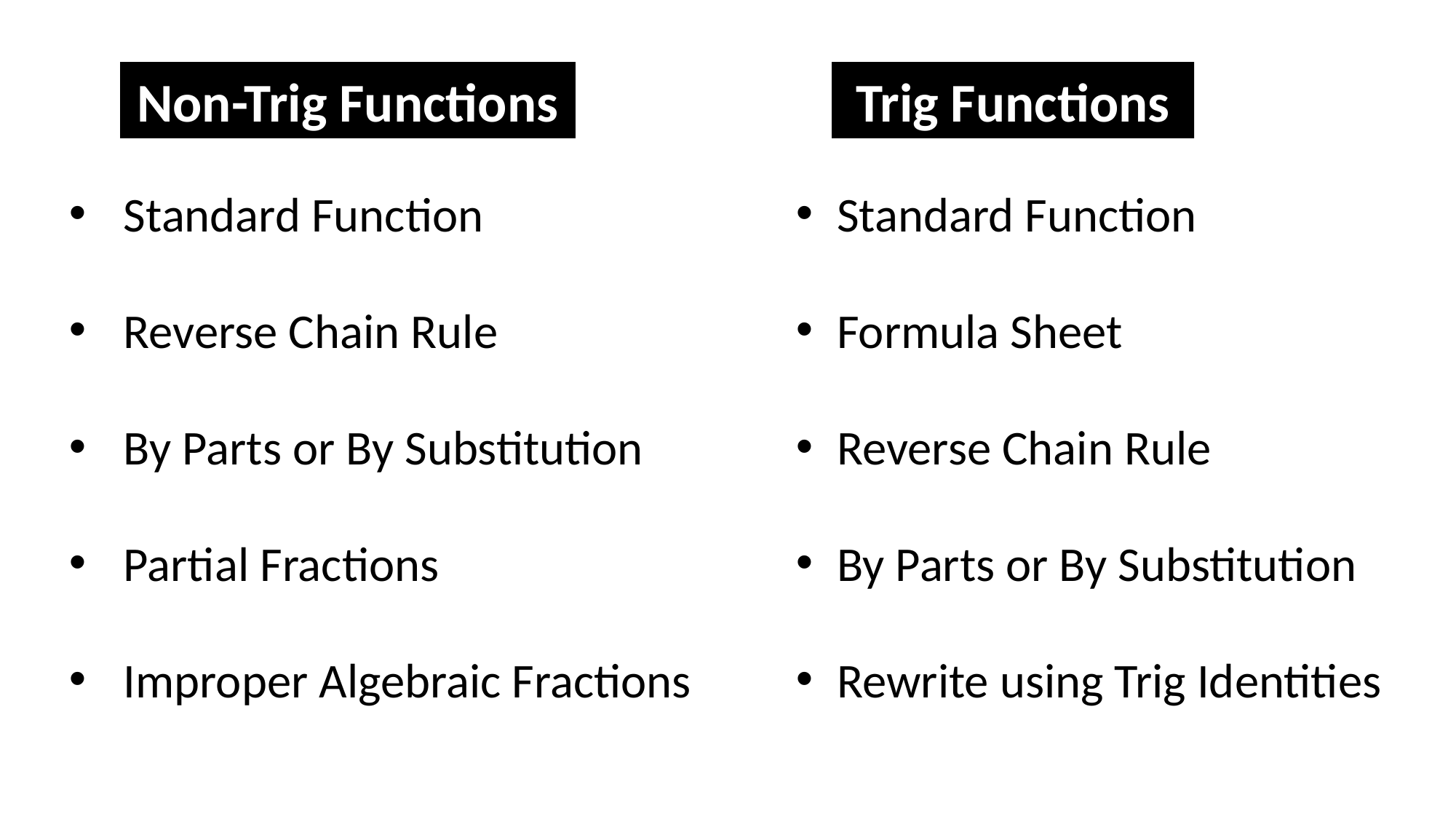

Trig Functions
Non-Trig Functions
Standard Function

Reverse Chain Rule

By Parts or By Substitution

Partial Fractions

Improper Algebraic Fractions
Standard Function

Formula Sheet

Reverse Chain Rule

By Parts or By Substitution

Rewrite using Trig Identities